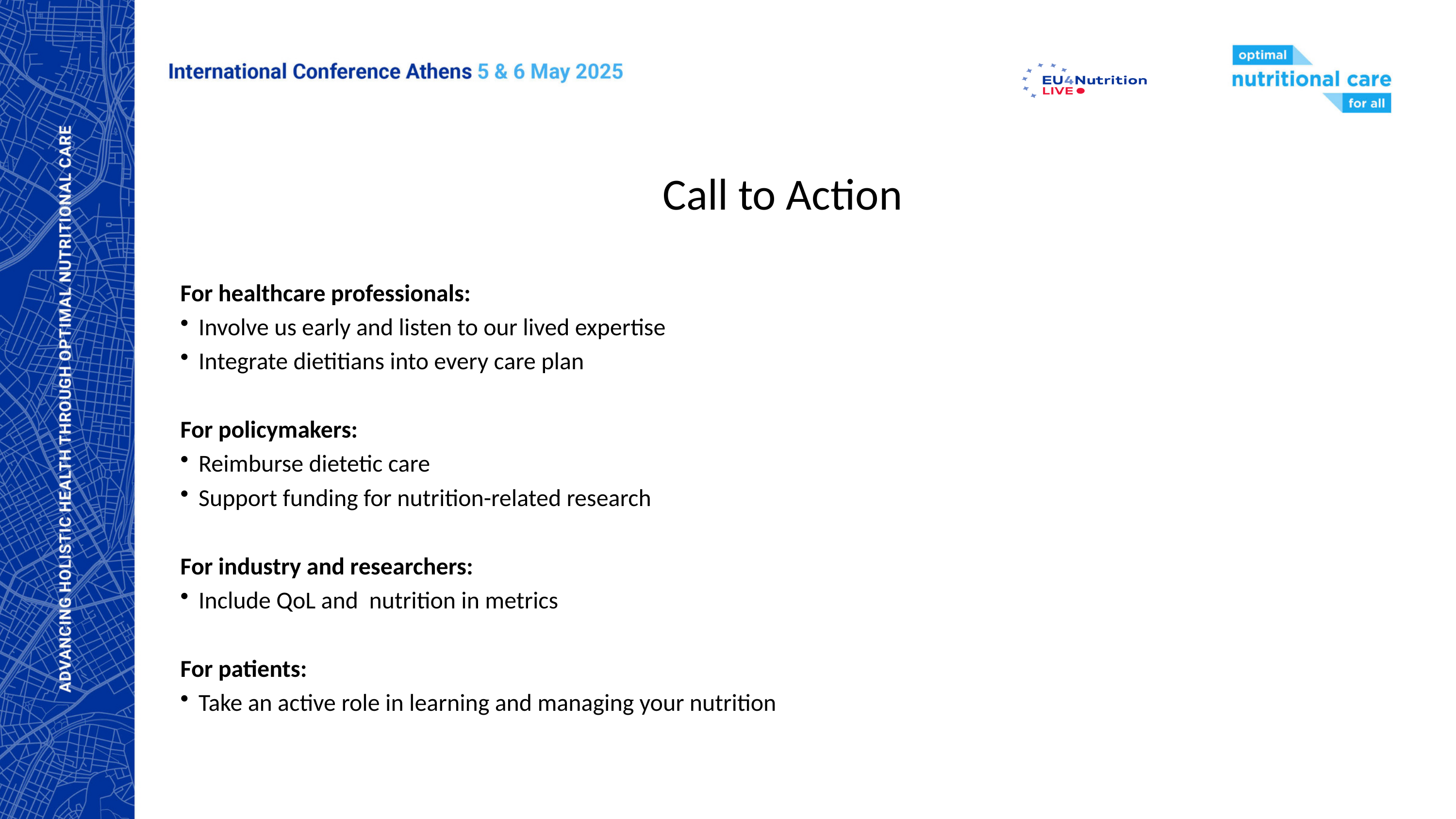

Call to Action

For healthcare professionals:
Involve us early and listen to our lived expertise
Integrate dietitians into every care plan

For policymakers:
Reimburse dietetic care
Support funding for nutrition-related research

For industry and researchers:
Include QoL and  nutrition in metrics

For patients:
Take an active role in learning and managing your nutrition